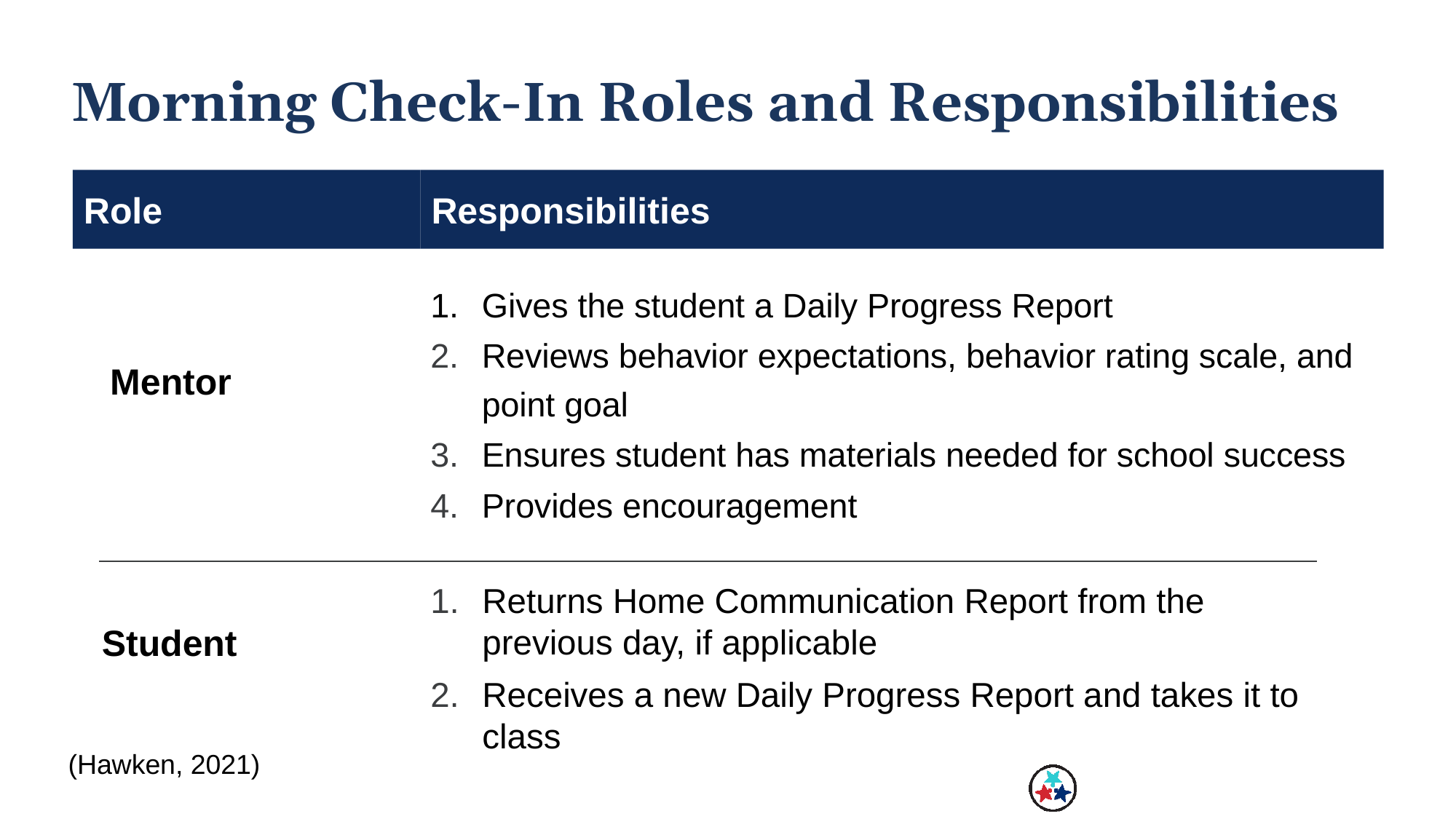

# Morning Check-In Roles and Responsibilities
Responsibilities
Role
Gives the student a Daily Progress Report
Reviews behavior expectations, behavior rating scale, and point goal
Ensures student has materials needed for school success
Provides encouragement
Mentor
Returns Home Communication Report from the previous day, if applicable
Receives a new Daily Progress Report and takes it to class
Student
(Hawken, 2021)